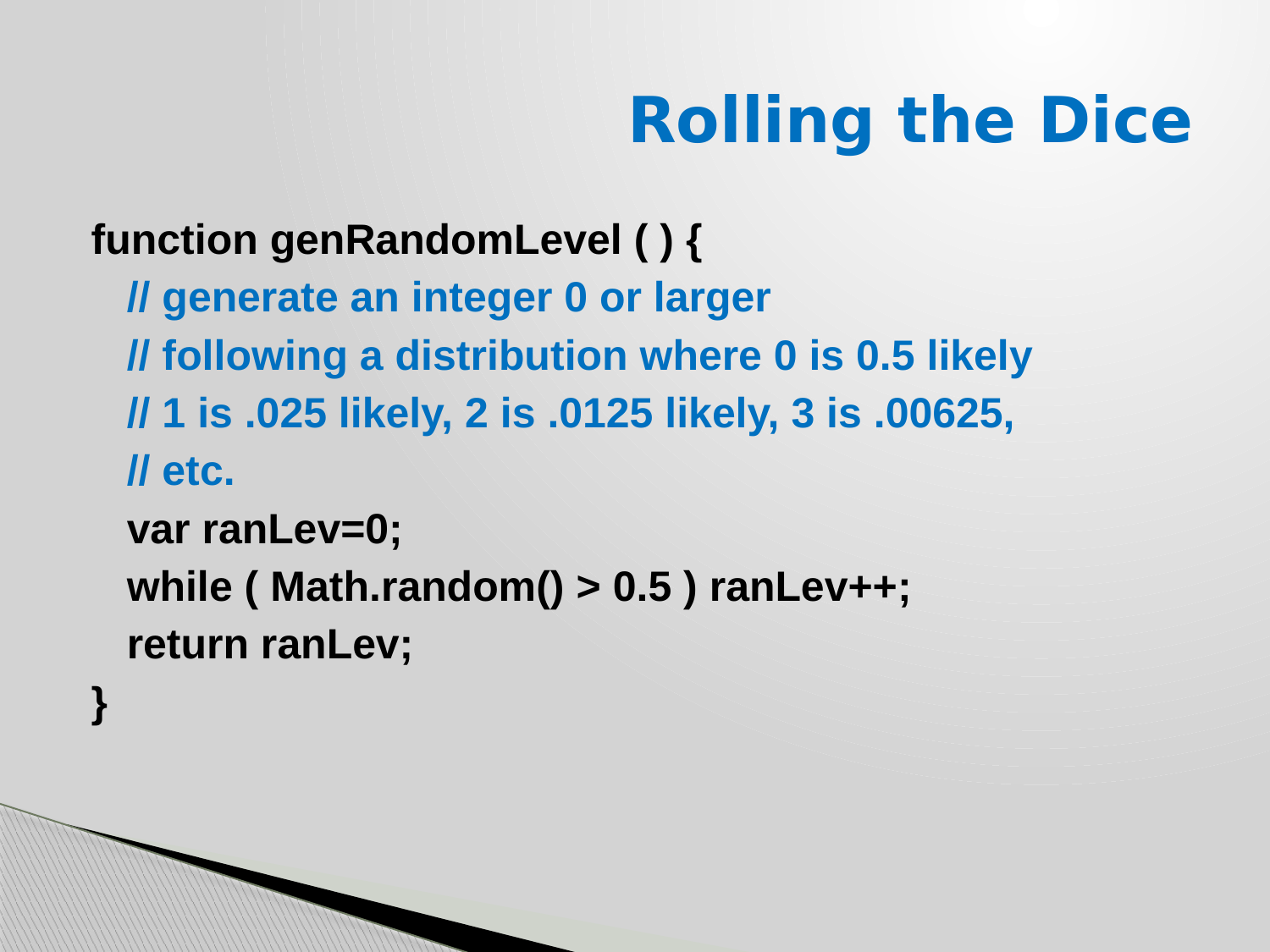

# Rolling the Dice
function genRandomLevel ( ) {
   // generate an integer 0 or larger
   // following a distribution where 0 is 0.5 likely
   // 1 is .025 likely, 2 is .0125 likely, 3 is .00625,
   // etc.
   var ranLev=0;
   while ( Math.random() > 0.5 ) ranLev++;
   return ranLev;
}